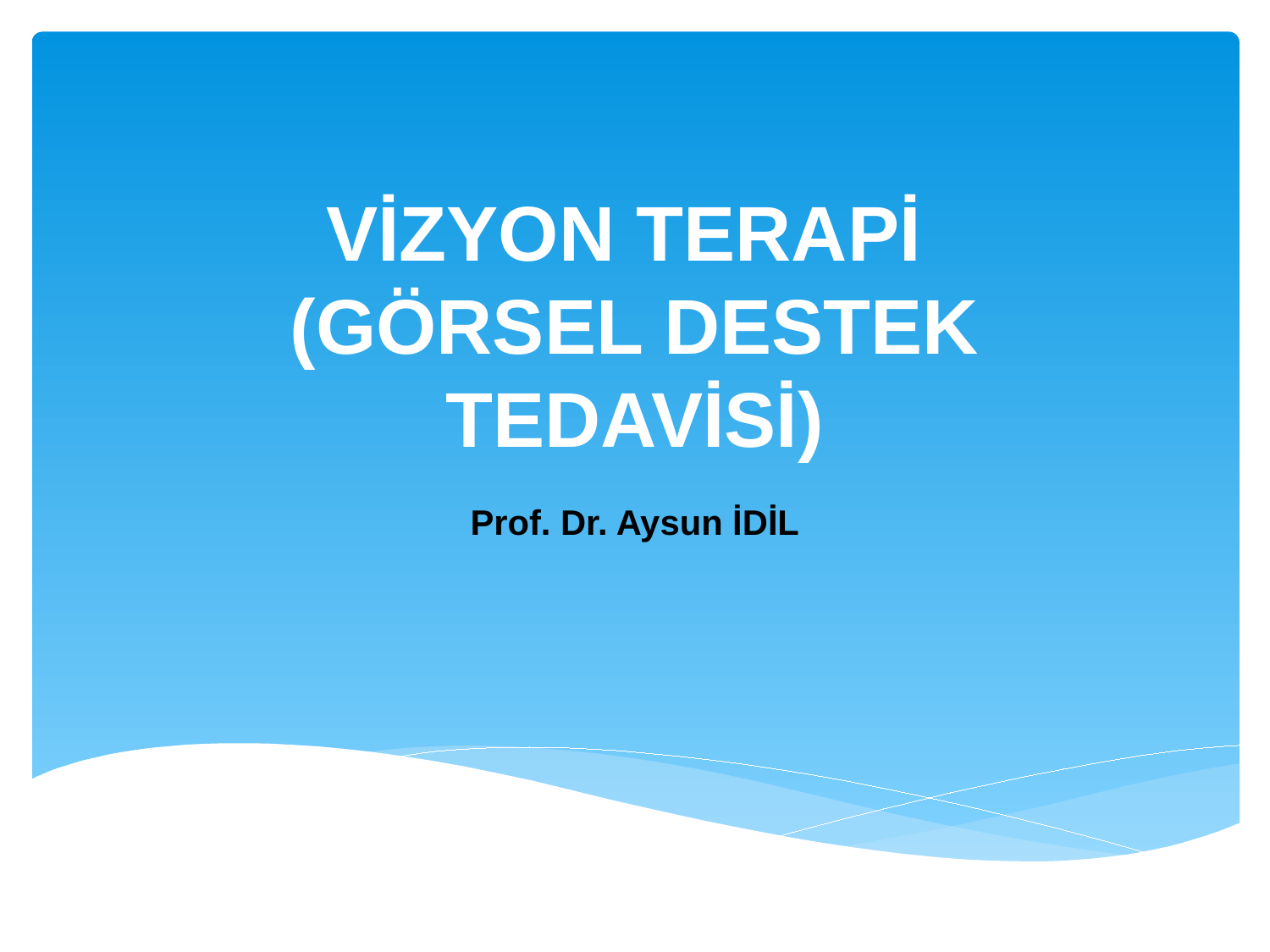

# VİZYON TERAPİ (GÖRSEL DESTEK TEDAVİSİ)
Prof. Dr. Aysun İDİL